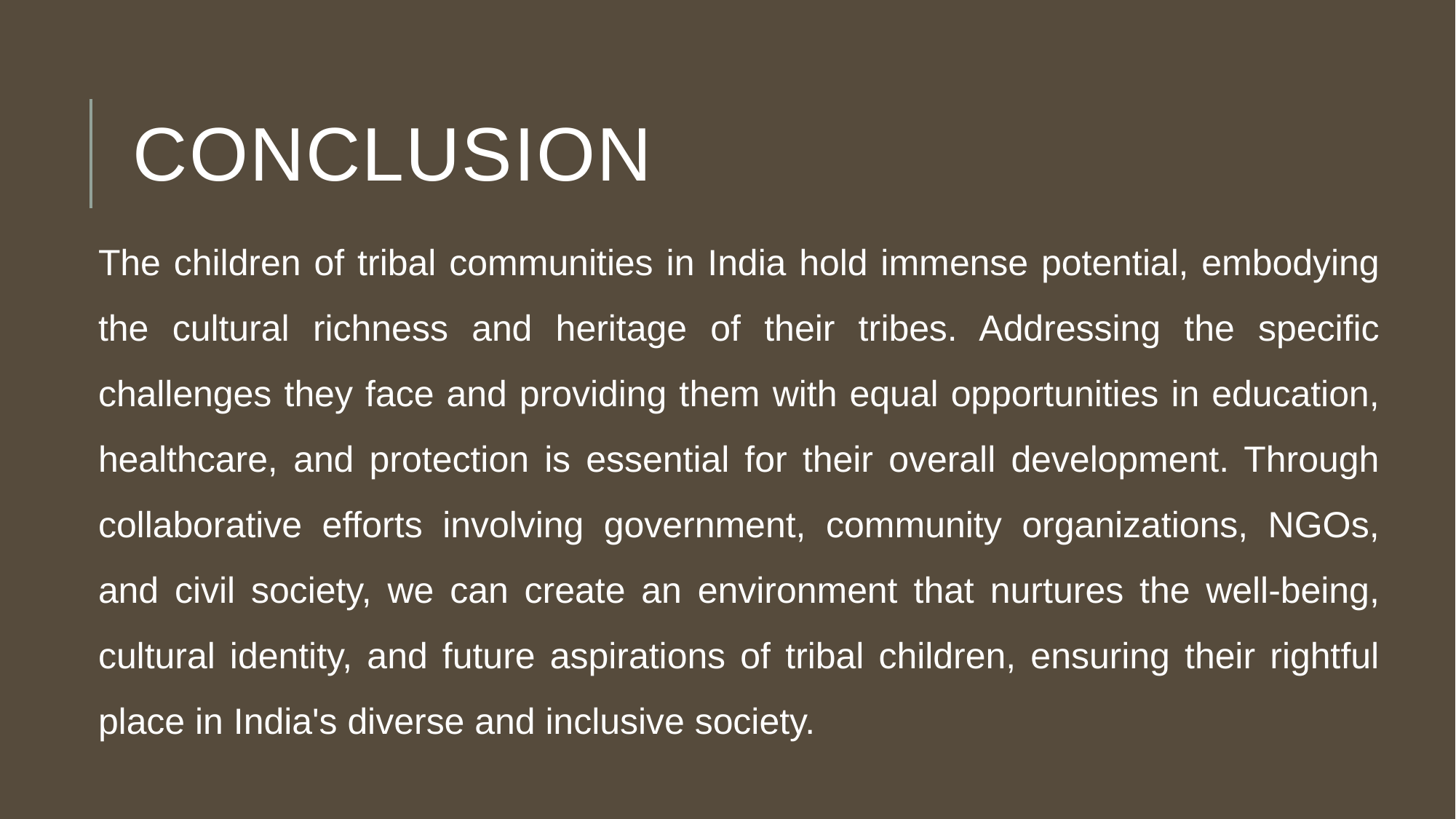

# CONCLUSION
The children of tribal communities in India hold immense potential, embodying the cultural richness and heritage of their tribes. Addressing the specific challenges they face and providing them with equal opportunities in education, healthcare, and protection is essential for their overall development. Through collaborative efforts involving government, community organizations, NGOs, and civil society, we can create an environment that nurtures the well-being, cultural identity, and future aspirations of tribal children, ensuring their rightful place in India's diverse and inclusive society.